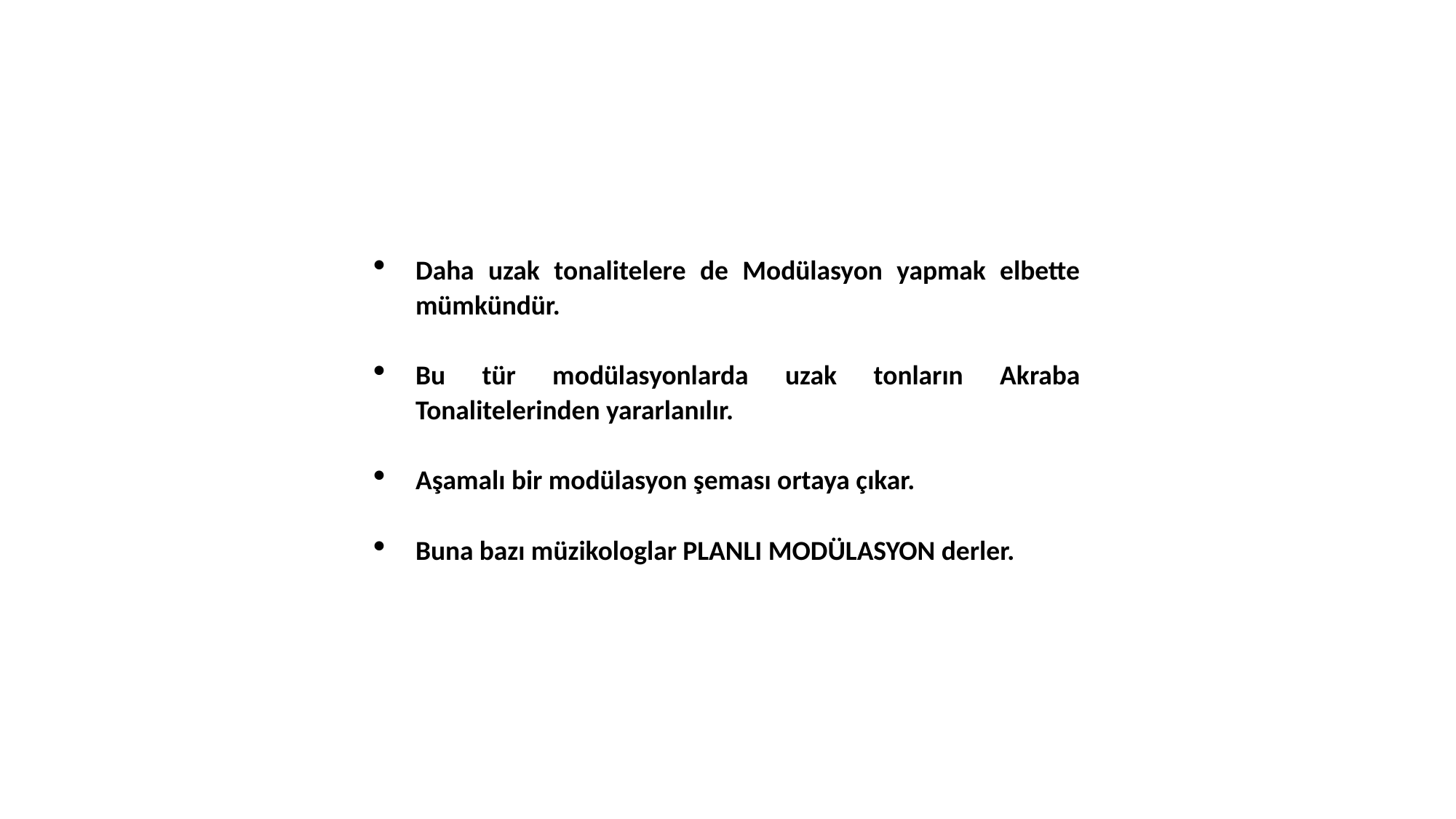

Daha uzak tonalitelere de Modülasyon yapmak elbette mümkündür.

Bu tür modülasyonlarda uzak tonların Akraba Tonalitelerinden yararlanılır.

Aşamalı bir modülasyon şeması ortaya çıkar.

Buna bazı müzikologlar PLANLI MODÜLASYON derler.